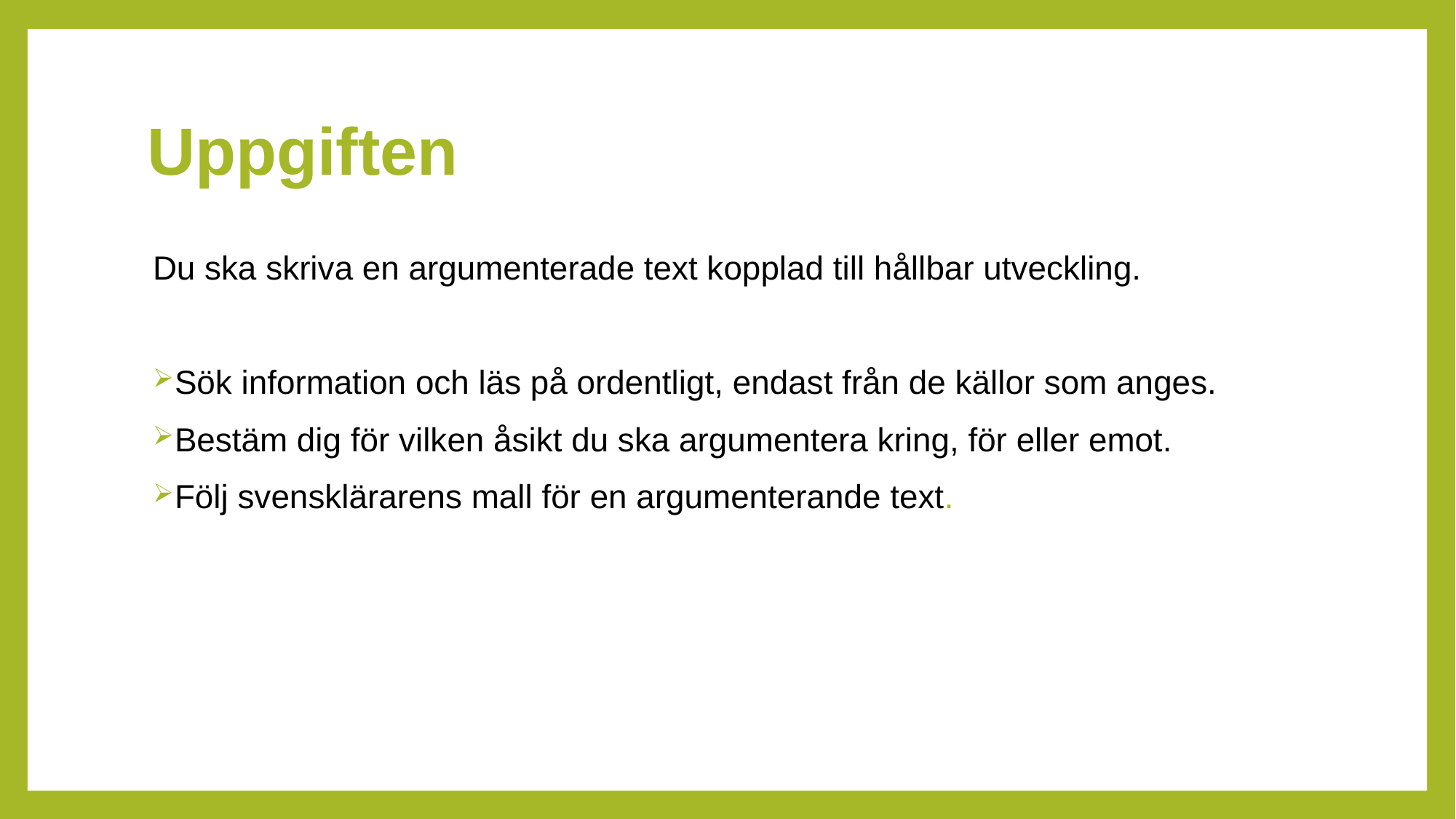

# Uppgiften
Du ska skriva en argumenterade text kopplad till hållbar utveckling.

Sök information och läs på ordentligt, endast från de källor som anges.
Bestäm dig för vilken åsikt du ska argumentera kring, för eller emot.
Följ svensklärarens mall för en argumenterande text.